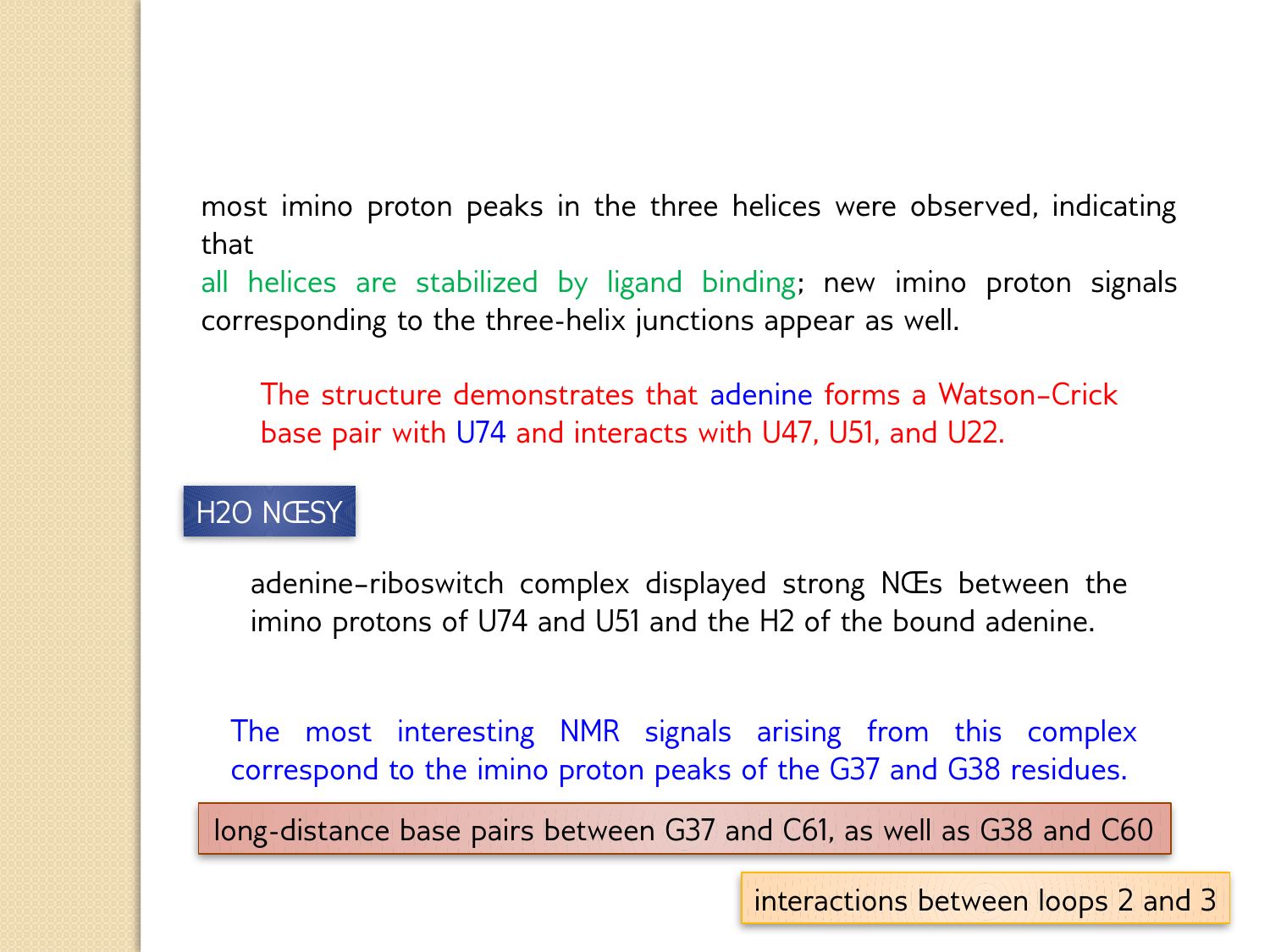

most imino proton peaks in the three helices were observed, indicating that
all helices are stabilized by ligand binding; new imino proton signals corresponding to the three-helix junctions appear as well.
The structure demonstrates that adenine forms a Watson–Crick base pair with U74 and interacts with U47, U51, and U22.
H2O NOESY
adenine–riboswitch complex displayed strong NOEs between the imino protons of U74 and U51 and the H2 of the bound adenine.
The most interesting NMR signals arising from this complex correspond to the imino proton peaks of the G37 and G38 residues.
long-distance base pairs between G37 and C61, as well as G38 and C60
interactions between loops 2 and 3